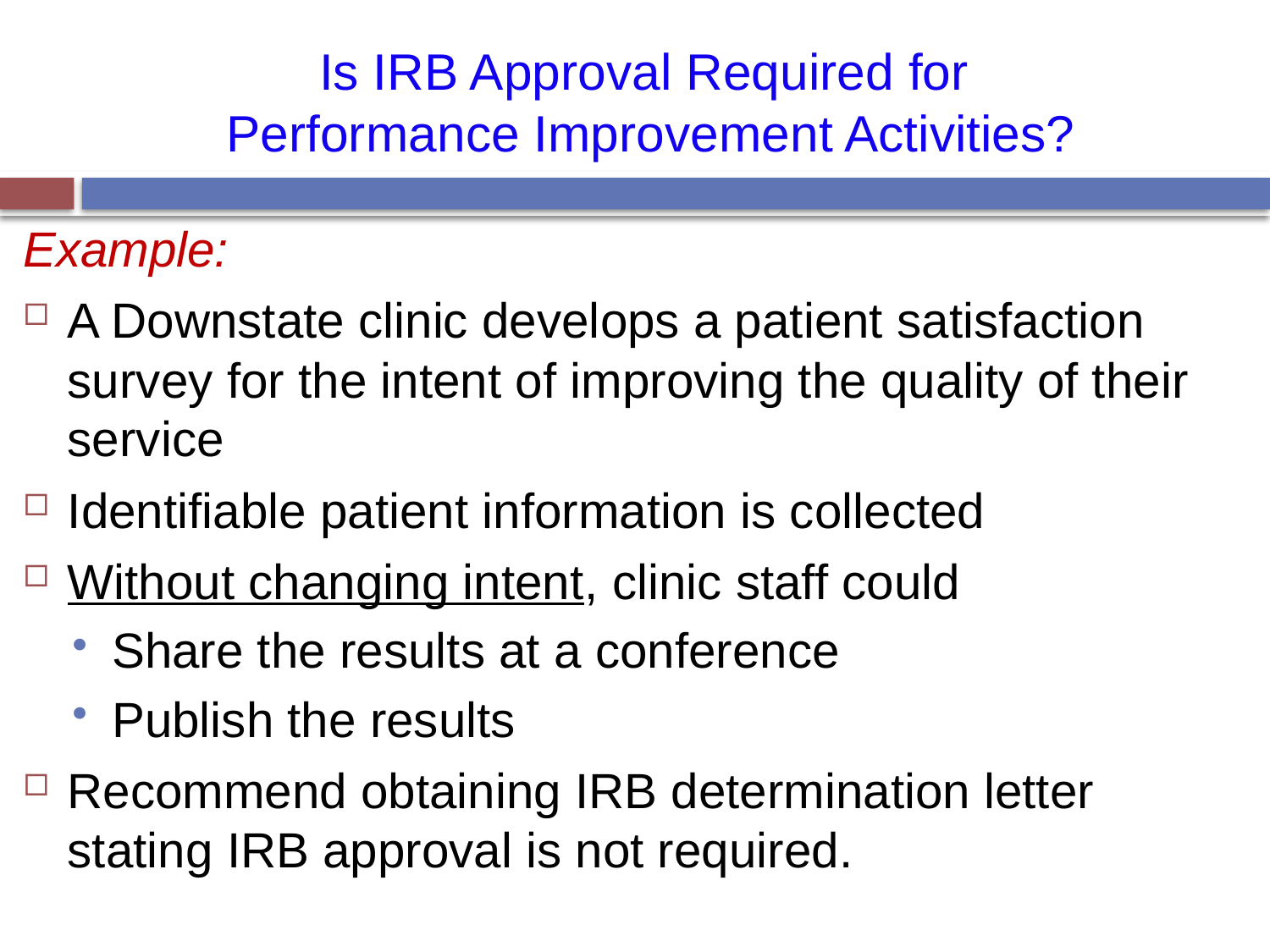

# Is IRB Approval Required for Performance Improvement Activities?
Example:
A Downstate clinic develops a patient satisfaction survey for the intent of improving the quality of their service
Identifiable patient information is collected
Without changing intent, clinic staff could
Share the results at a conference
Publish the results
Recommend obtaining IRB determination letter stating IRB approval is not required.